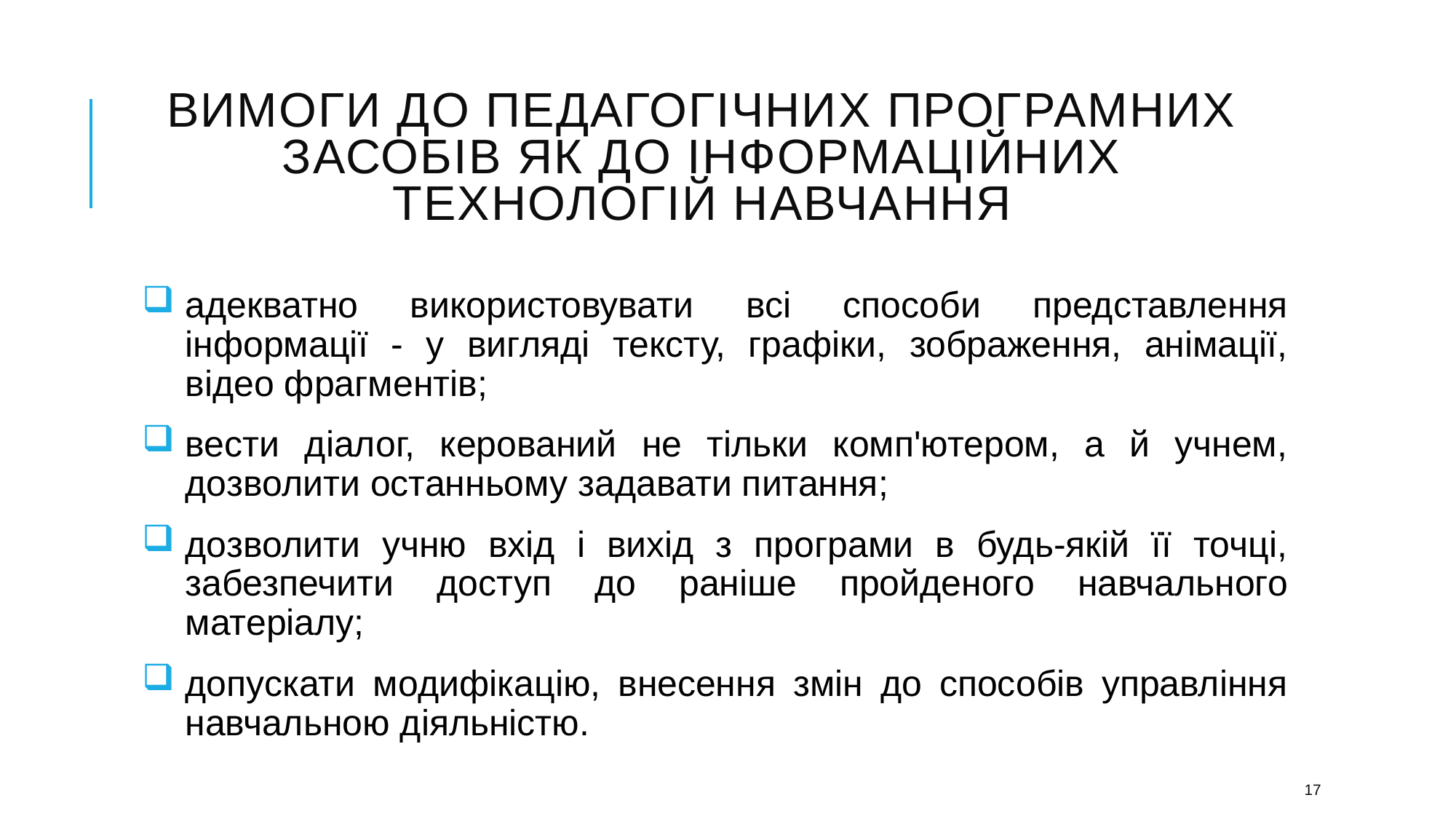

# Вимоги до педагогічних програмних засобів як до інформаційних технологій навчання
адекватно використовувати всі способи представлення інформації - у вигляді тексту, графіки, зображення, анімації, відео фрагментів;
вести діалог, керований не тільки комп'ютером, а й учнем, дозволити останньому задавати питання;
дозволити учню вхід і вихід з програми в будь-якій її точці, забезпечити доступ до раніше пройденого навчального матеріалу;
допускати модифікацію, внесення змін до способів управління навчальною діяльністю.

17